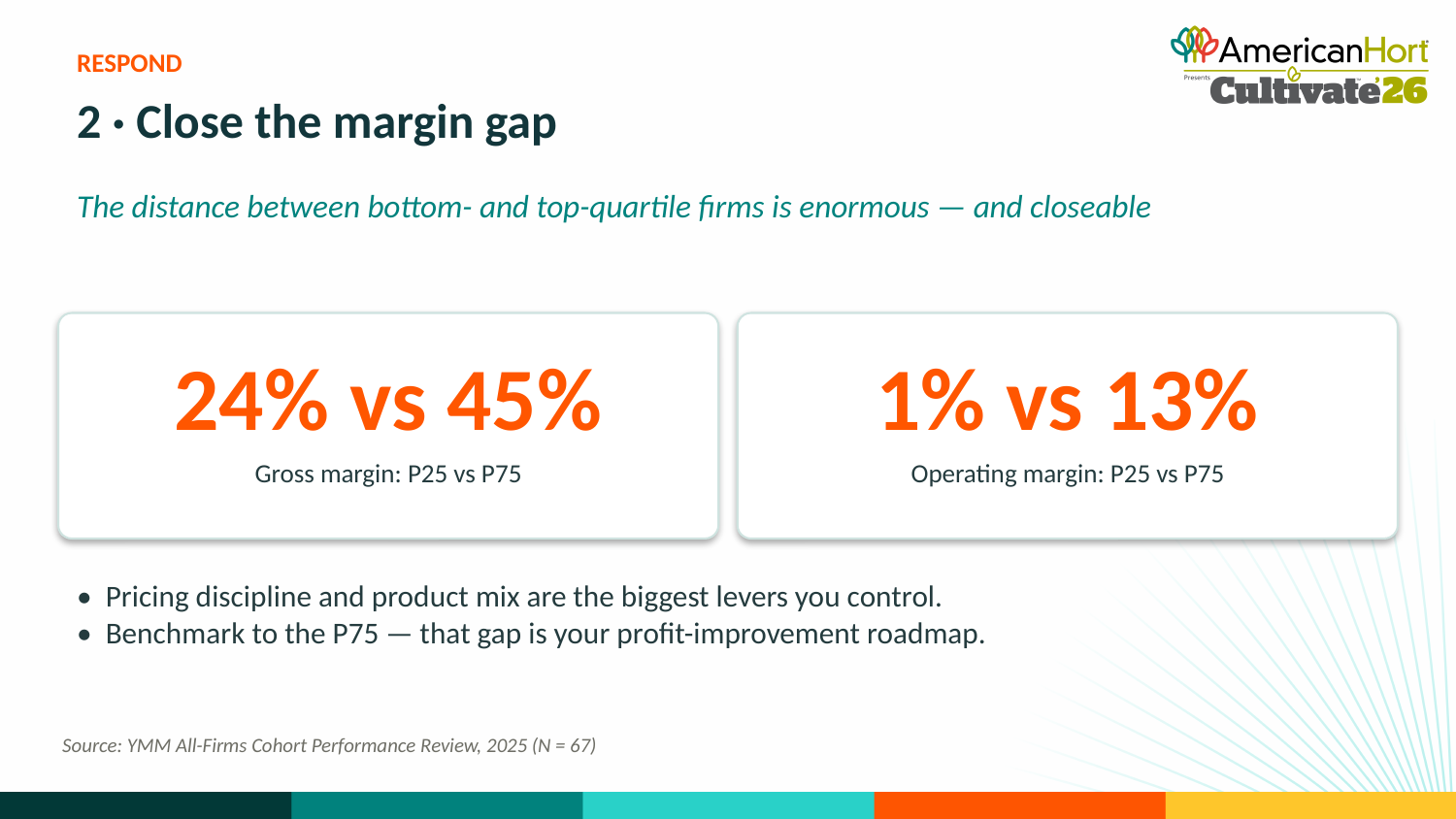

RESPOND
2 · Close the margin gap
The distance between bottom- and top-quartile firms is enormous — and closeable

24% vs 45%
1% vs 13%
Gross margin: P25 vs P75
Operating margin: P25 vs P75
•  Pricing discipline and product mix are the biggest levers you control.
•  Benchmark to the P75 — that gap is your profit-improvement roadmap.
Source: YMM All-Firms Cohort Performance Review, 2025 (N = 67)